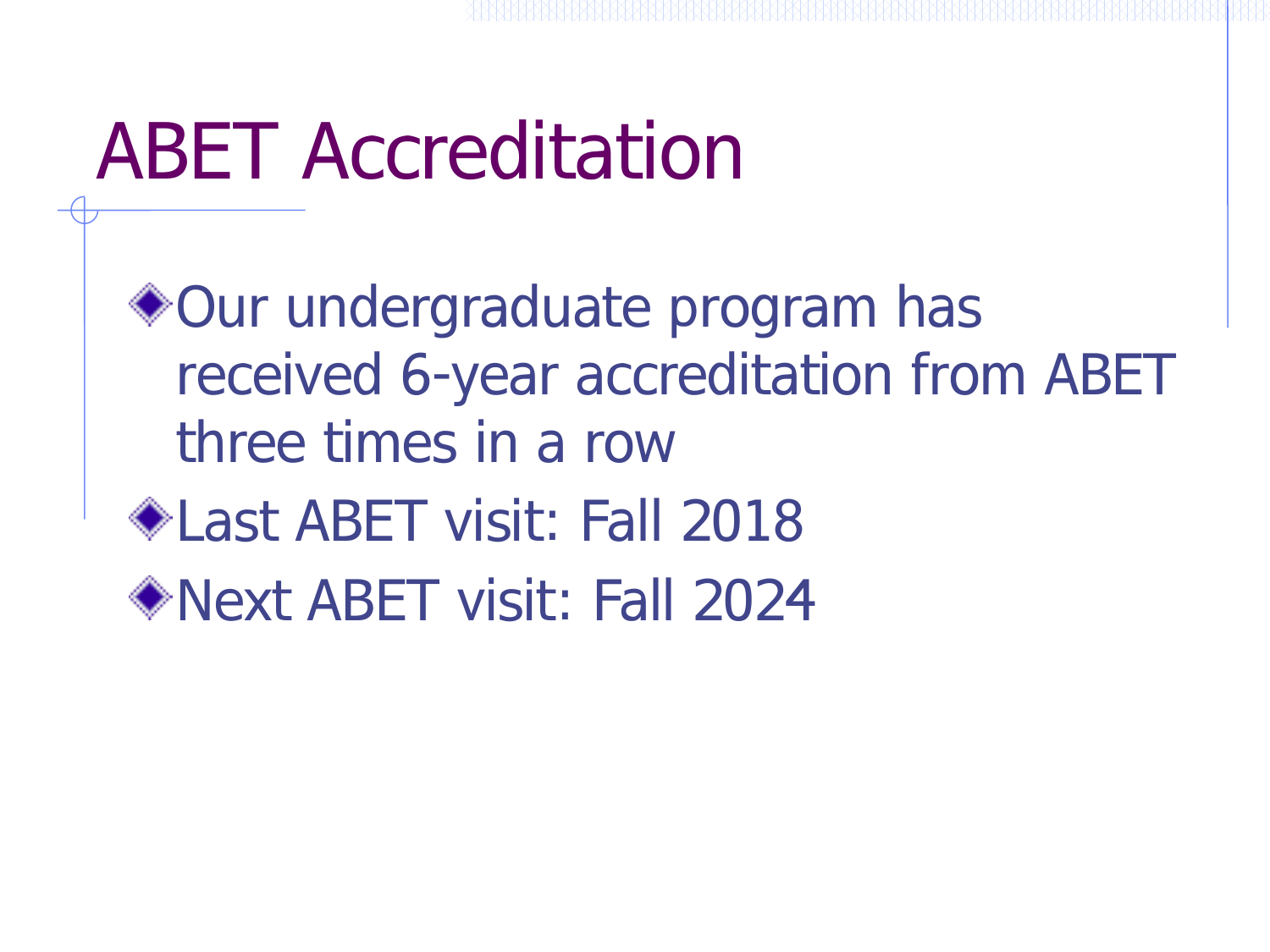

# ABET Accreditation
Our undergraduate program has received 6-year accreditation from ABET three times in a row
Last ABET visit: Fall 2018
Next ABET visit: Fall 2024